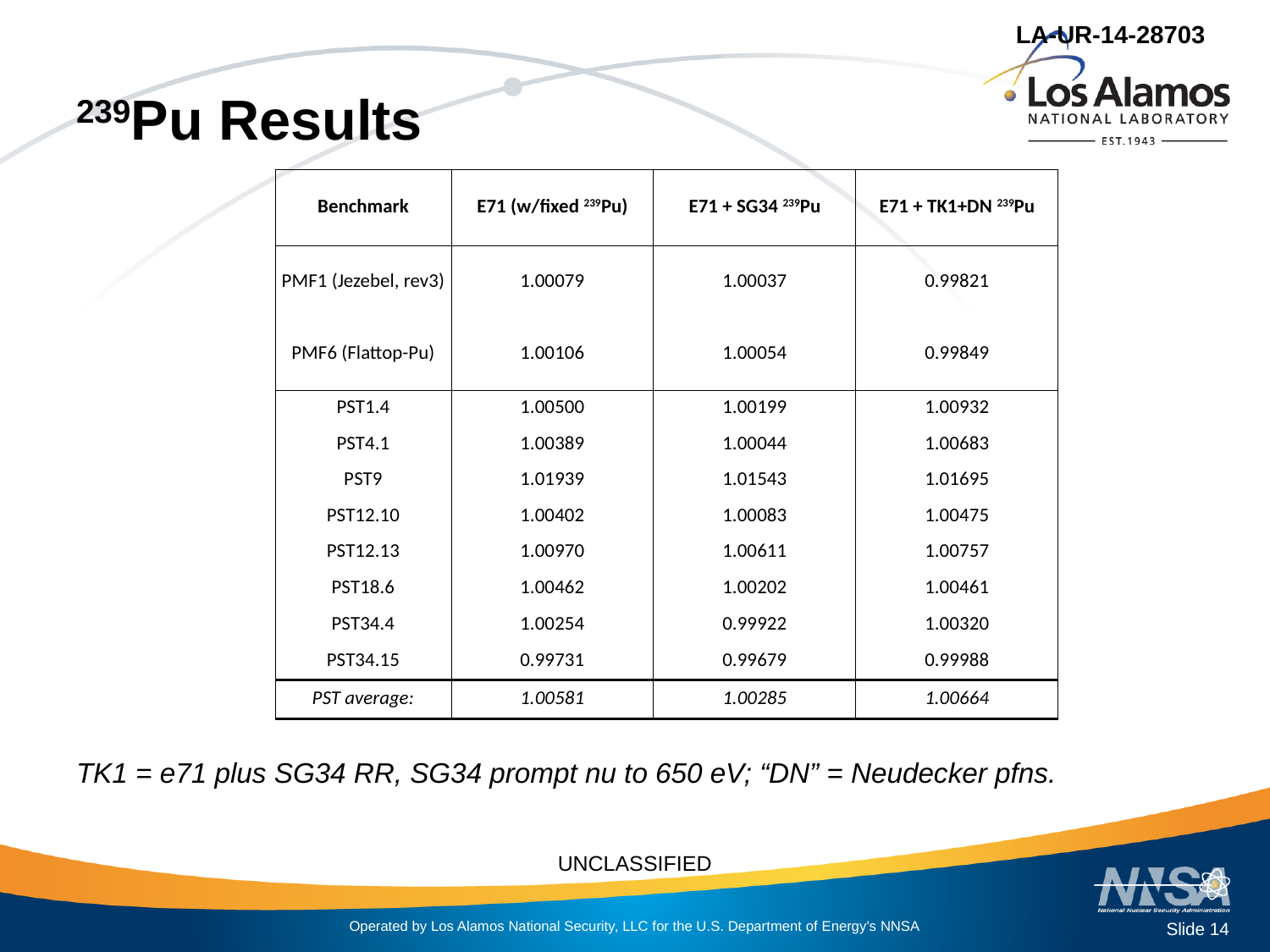

# 239Pu Results
| Benchmark | E71 (w/fixed 239Pu) | E71 + SG34 239Pu | E71 + TK1+DN 239Pu |
| --- | --- | --- | --- |
| PMF1 (Jezebel, rev3) | 1.00079 | 1.00037 | 0.99821 |
| PMF6 (Flattop-Pu) | 1.00106 | 1.00054 | 0.99849 |
| PST1.4 | 1.00500 | 1.00199 | 1.00932 |
| PST4.1 | 1.00389 | 1.00044 | 1.00683 |
| PST9 | 1.01939 | 1.01543 | 1.01695 |
| PST12.10 | 1.00402 | 1.00083 | 1.00475 |
| PST12.13 | 1.00970 | 1.00611 | 1.00757 |
| PST18.6 | 1.00462 | 1.00202 | 1.00461 |
| PST34.4 | 1.00254 | 0.99922 | 1.00320 |
| PST34.15 | 0.99731 | 0.99679 | 0.99988 |
| PST average: | 1.00581 | 1.00285 | 1.00664 |
TK1 = e71 plus SG34 RR, SG34 prompt nu to 650 eV; “DN” = Neudecker pfns.
Slide 14